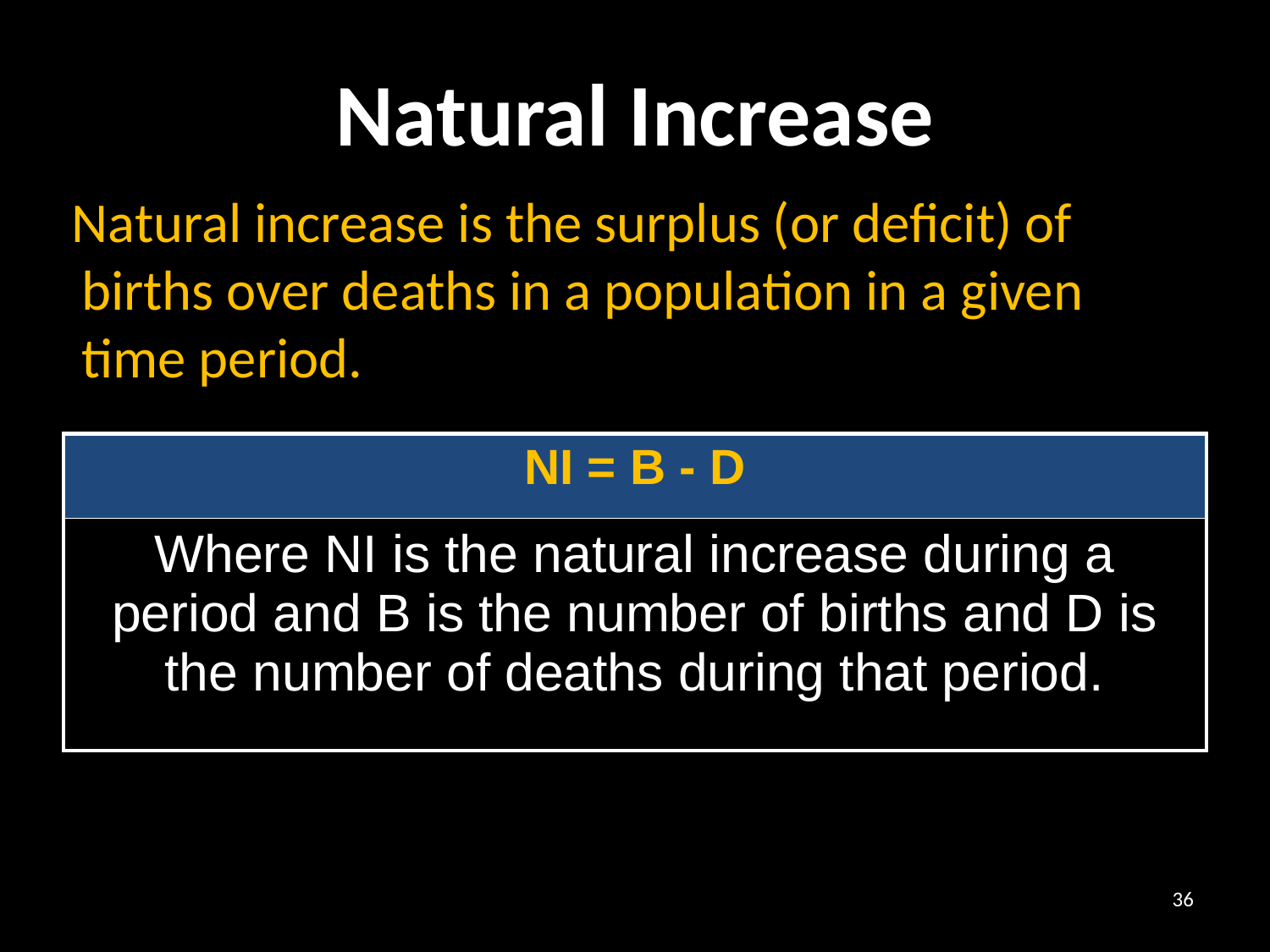

# Natural Increase
   Natural increase is the surplus (or deficit) of births over deaths in a population in a given time period.

| NI = B - D |
| --- |
| Where NI is the natural increase during a period and B is the number of births and D is the number of deaths during that period. |
36